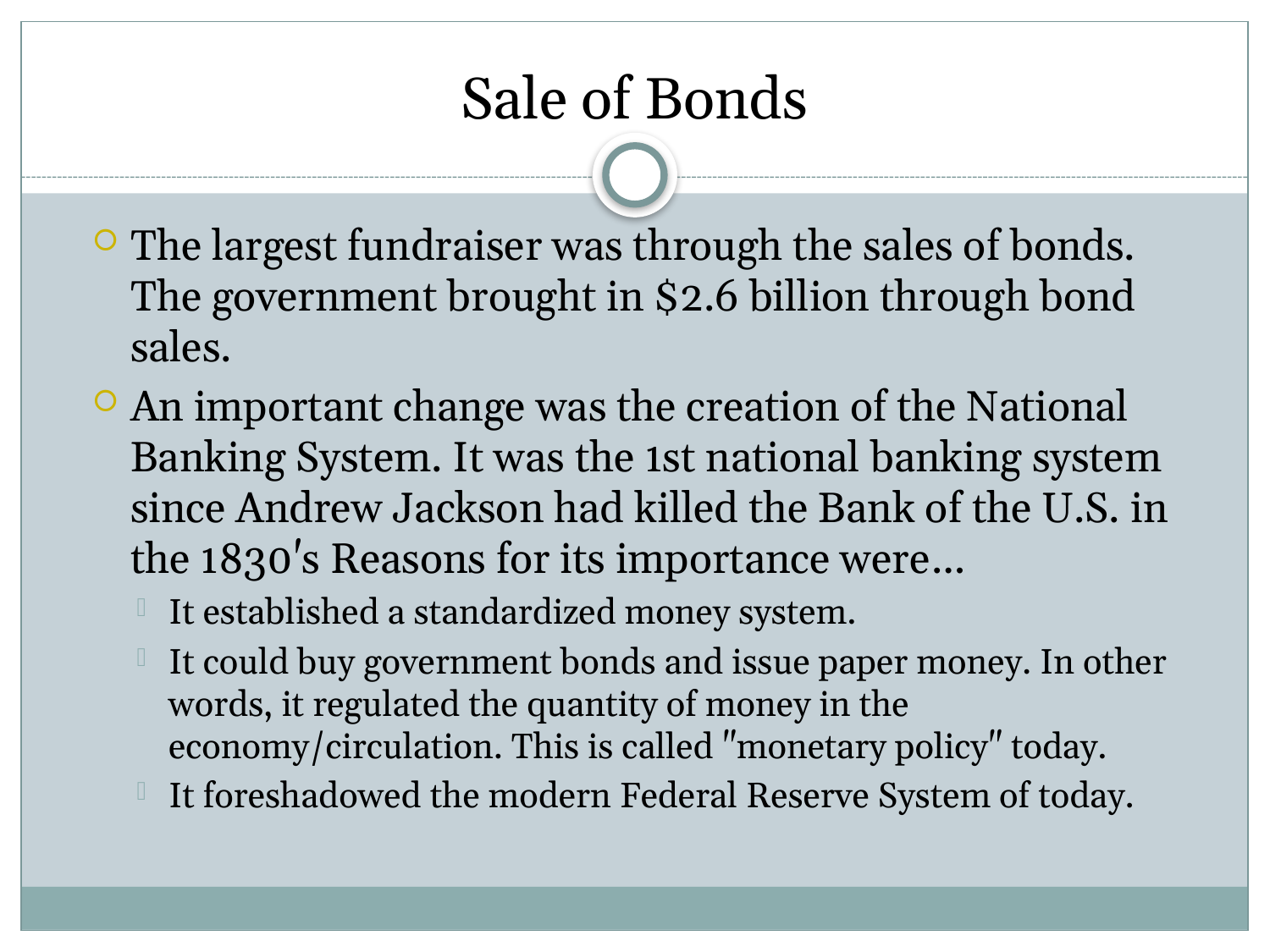

# Sale of Bonds
The largest fundraiser was through the sales of bonds. The government brought in $2.6 billion through bond sales.
An important change was the creation of the National Banking System. It was the 1st national banking system since Andrew Jackson had killed the Bank of the U.S. in the 1830's Reasons for its importance were…
It established a standardized money system.
It could buy government bonds and issue paper money. In other words, it regulated the quantity of money in the economy/circulation. This is called "monetary policy" today.
It foreshadowed the modern Federal Reserve System of today.